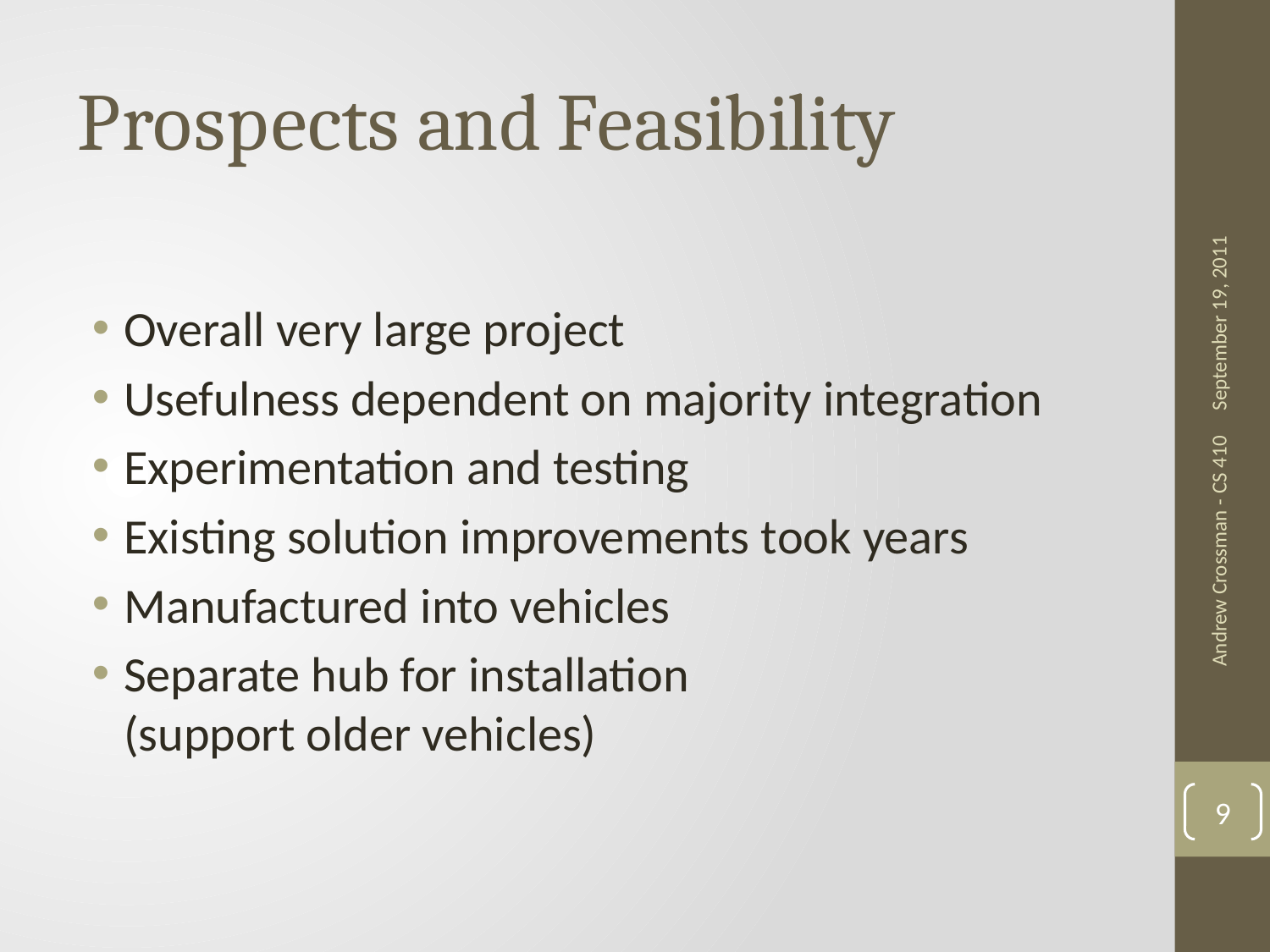

# Prospects and Feasibility

Overall very large project
Usefulness dependent on majority integration
Experimentation and testing
Existing solution improvements took years
Manufactured into vehicles
Separate hub for installation 			(support older vehicles)
September 19, 2011
Andrew Crossman - CS 410
9